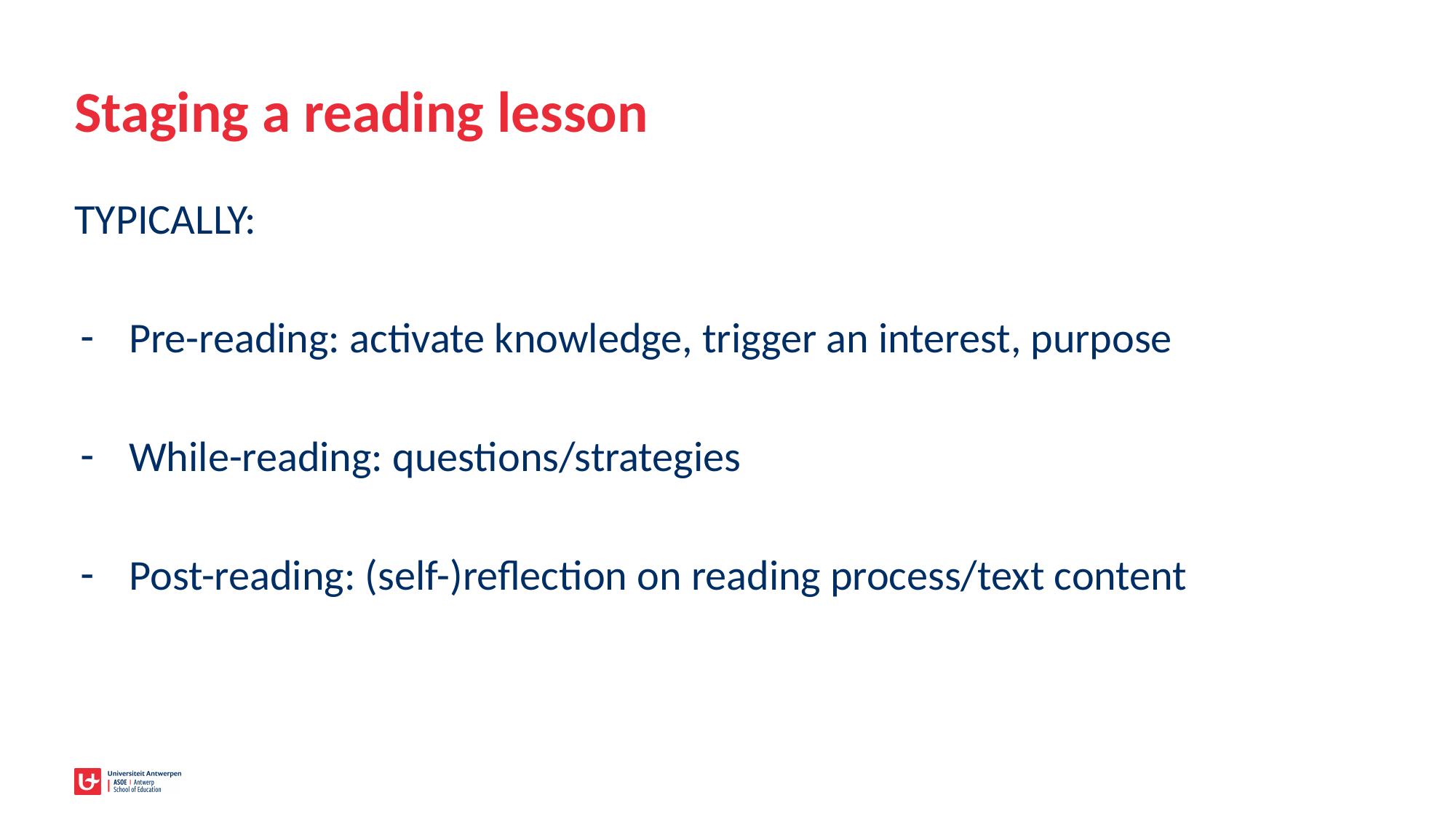

# Staging a reading lesson
TYPICALLY:

Pre-reading: activate knowledge, trigger an interest, purpose

While-reading: questions/strategies

Post-reading: (self-)reflection on reading process/text content